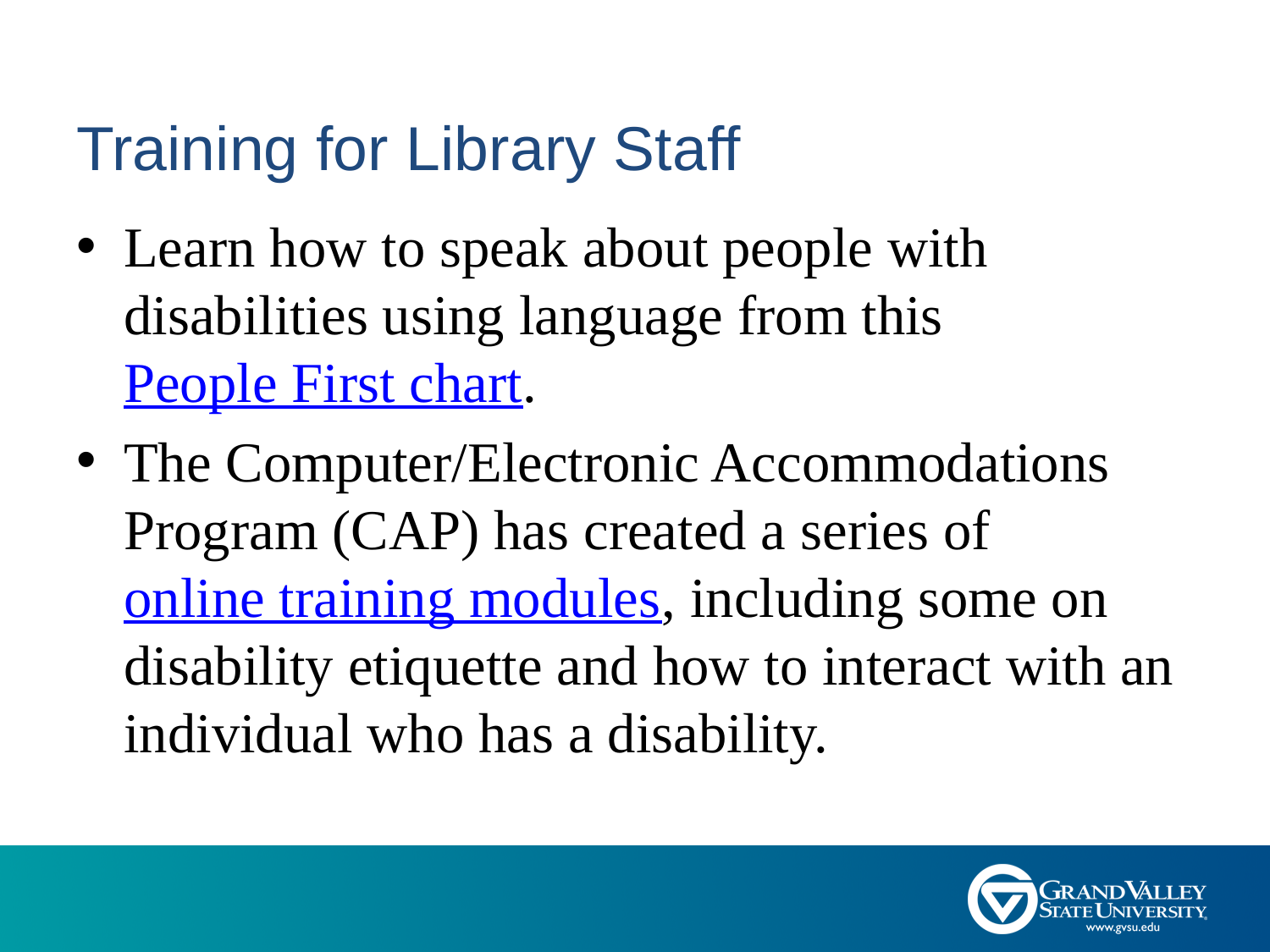

# Training for Library Staff
Learn how to speak about people with disabilities using language from this People First chart.
The Computer/Electronic Accommodations Program (CAP) has created a series of online training modules, including some on disability etiquette and how to interact with an individual who has a disability.